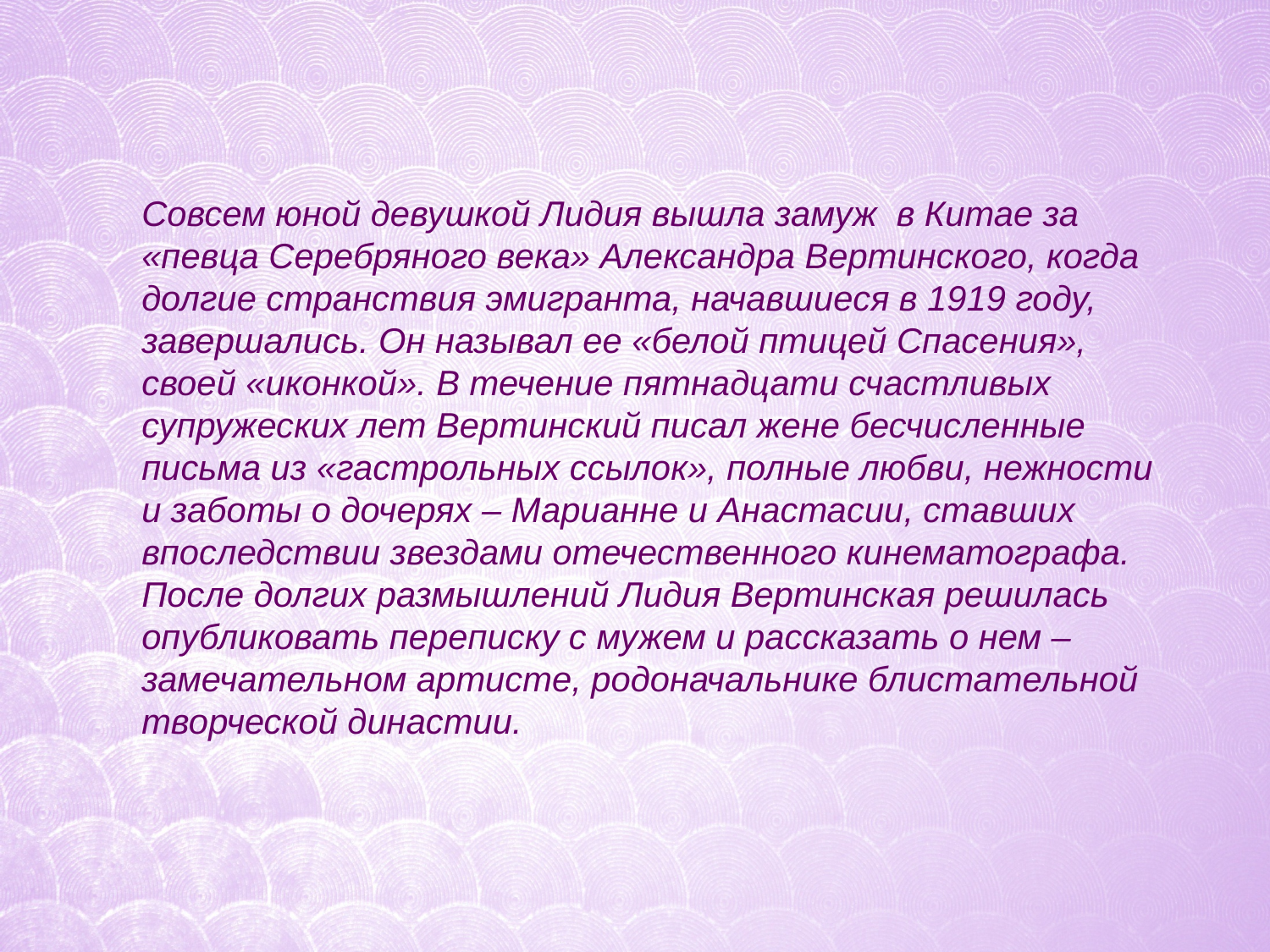

# Совсем юной девушкой Лидия вышла замуж  в Китае за «певца Серебряного века» Александра Вертинского, когда долгие странствия эмигранта, начавшиеся в 1919 году, завершались. Он называл ее «белой птицей Спасения», своей «иконкой». В течение пятнадцати счастливых супружеских лет Вертинский писал жене бесчисленные письма из «гастрольных ссылок», полные любви, нежности и заботы о дочерях – Марианне и Анастасии, ставших впоследствии звездами отечественного кинематографа. После долгих размышлений Лидия Вертинская решилась опубликовать переписку с мужем и рассказать о нем – замечательном артисте, родоначальнике блистательной творческой династии.